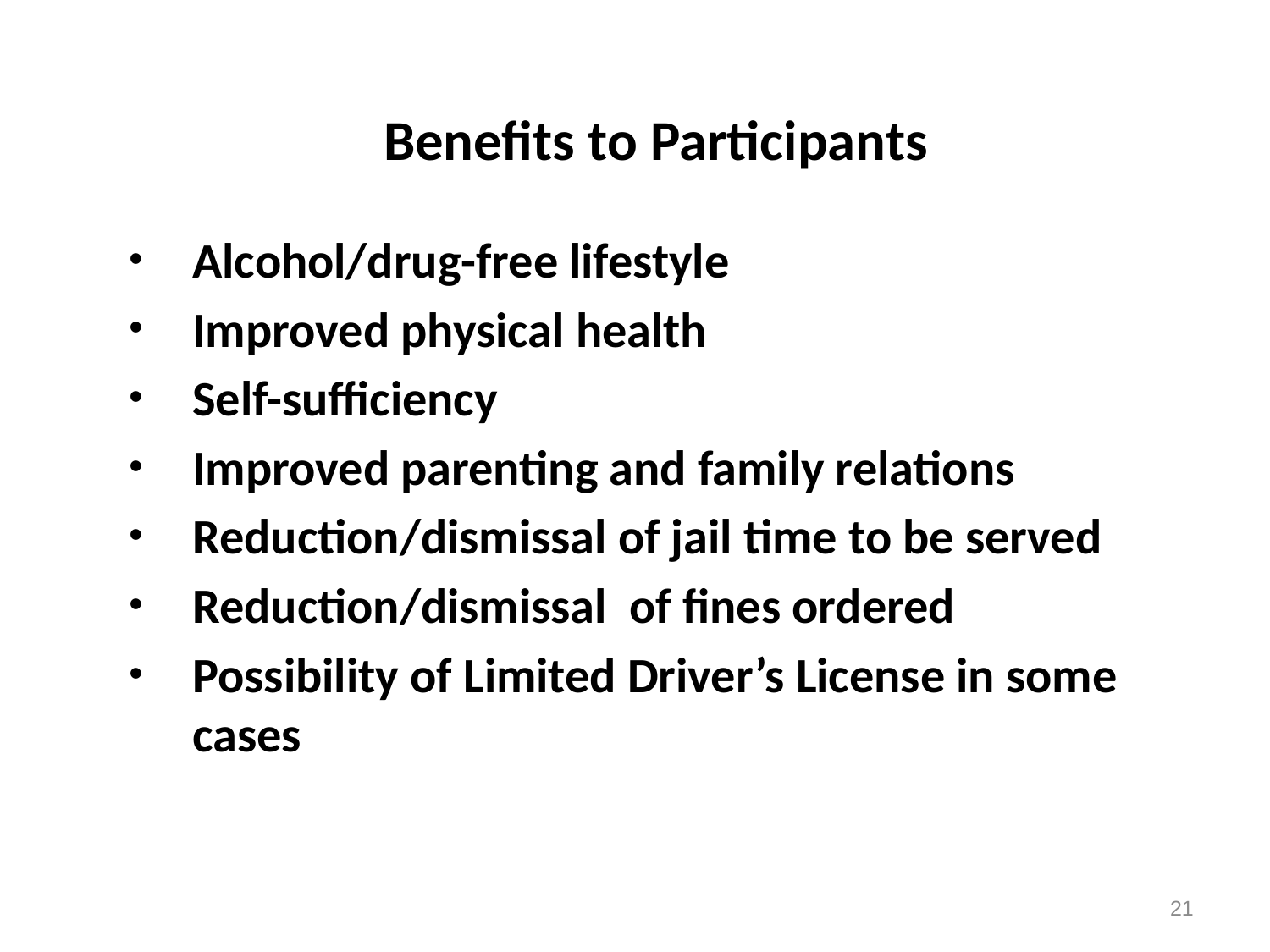

# Benefits to Participants
Alcohol/drug-free lifestyle
Improved physical health
Self-sufficiency
Improved parenting and family relations
Reduction/dismissal of jail time to be served
Reduction/dismissal  of fines ordered
Possibility of Limited Driver’s License in some cases
21